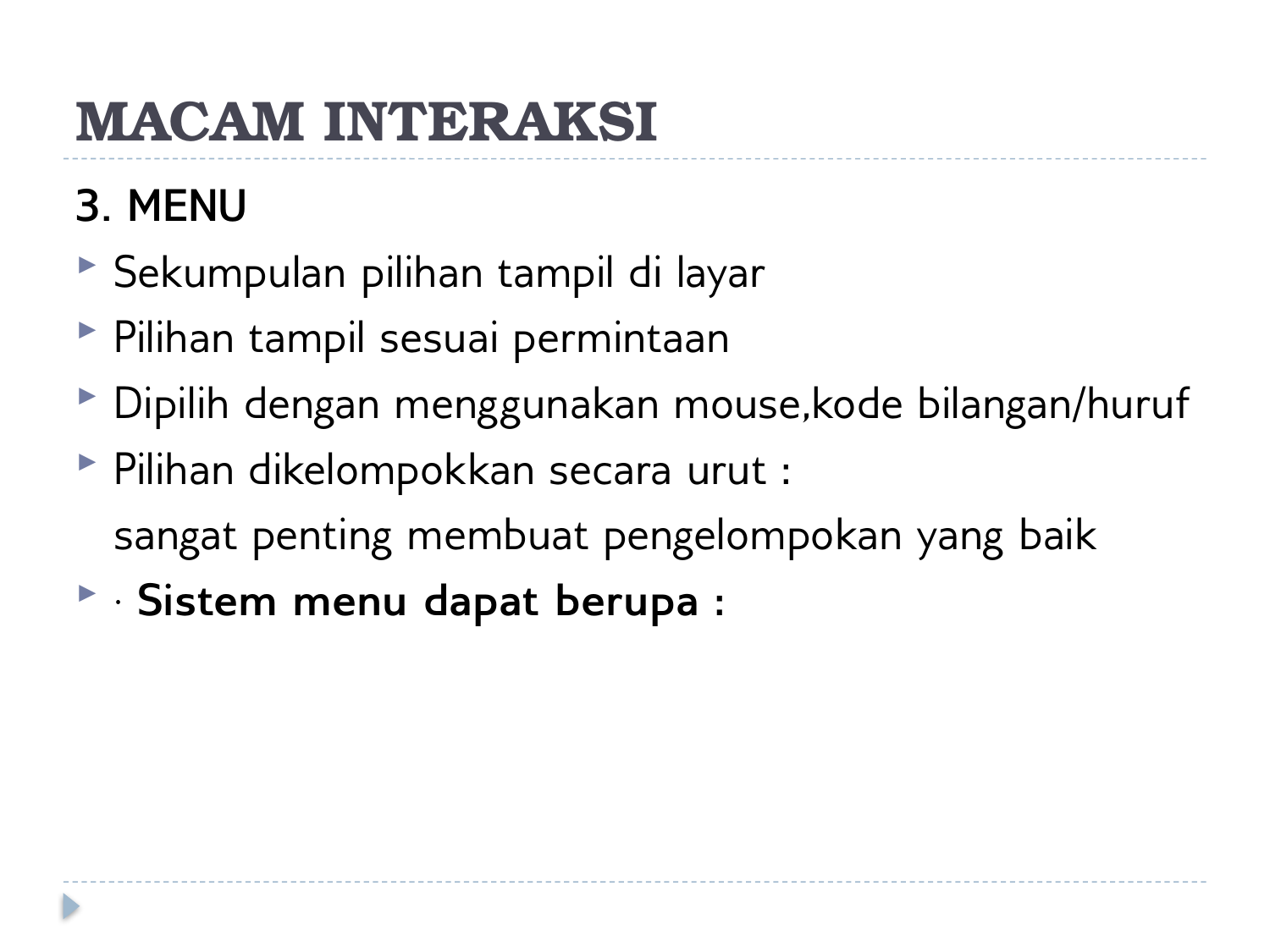

# MACAM INTERAKSI
3. MENU
Sekumpulan pilihan tampil di layar
Pilihan tampil sesuai permintaan
Dipilih dengan menggunakan mouse,kode bilangan/huruf
Pilihan dikelompokkan secara urut :
	sangat penting membuat pengelompokan yang baik
· Sistem menu dapat berupa :